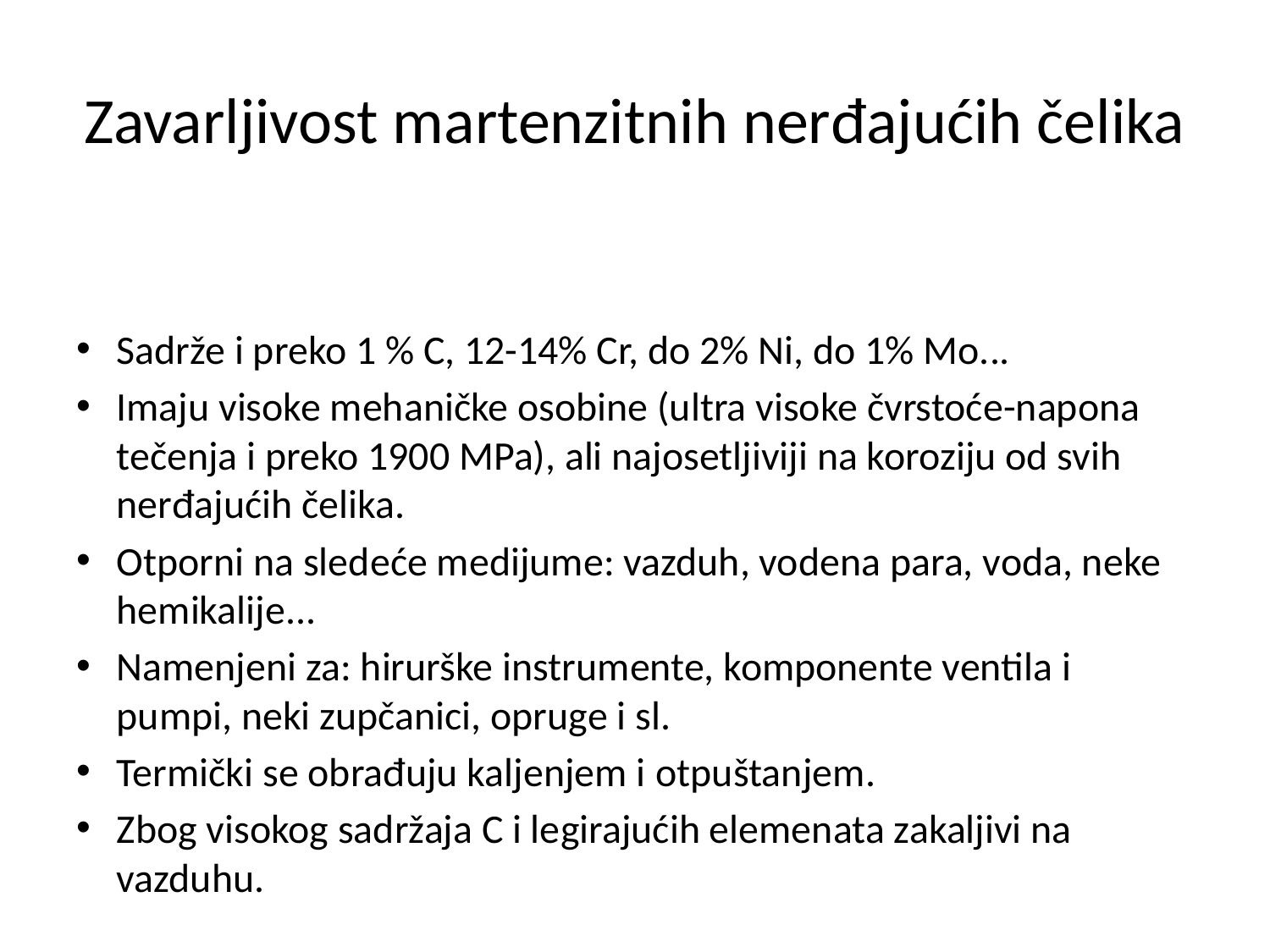

# Zavarljivost martenzitnih nerđajućih čelika
Sadrže i preko 1 % C, 12-14% Cr, do 2% Ni, do 1% Mo...
Imaju visoke mehaničke osobine (ultra visoke čvrstoće-napona tečenja i preko 1900 MPa), ali najosetljiviji na koroziju od svih nerđajućih čelika.
Otporni na sledeće medijume: vazduh, vodena para, voda, neke hemikalije...
Namenjeni za: hirurške instrumente, komponente ventila i pumpi, neki zupčanici, opruge i sl.
Termički se obrađuju kaljenjem i otpuštanjem.
Zbog visokog sadržaja C i legirajućih elemenata zakaljivi na vazduhu.